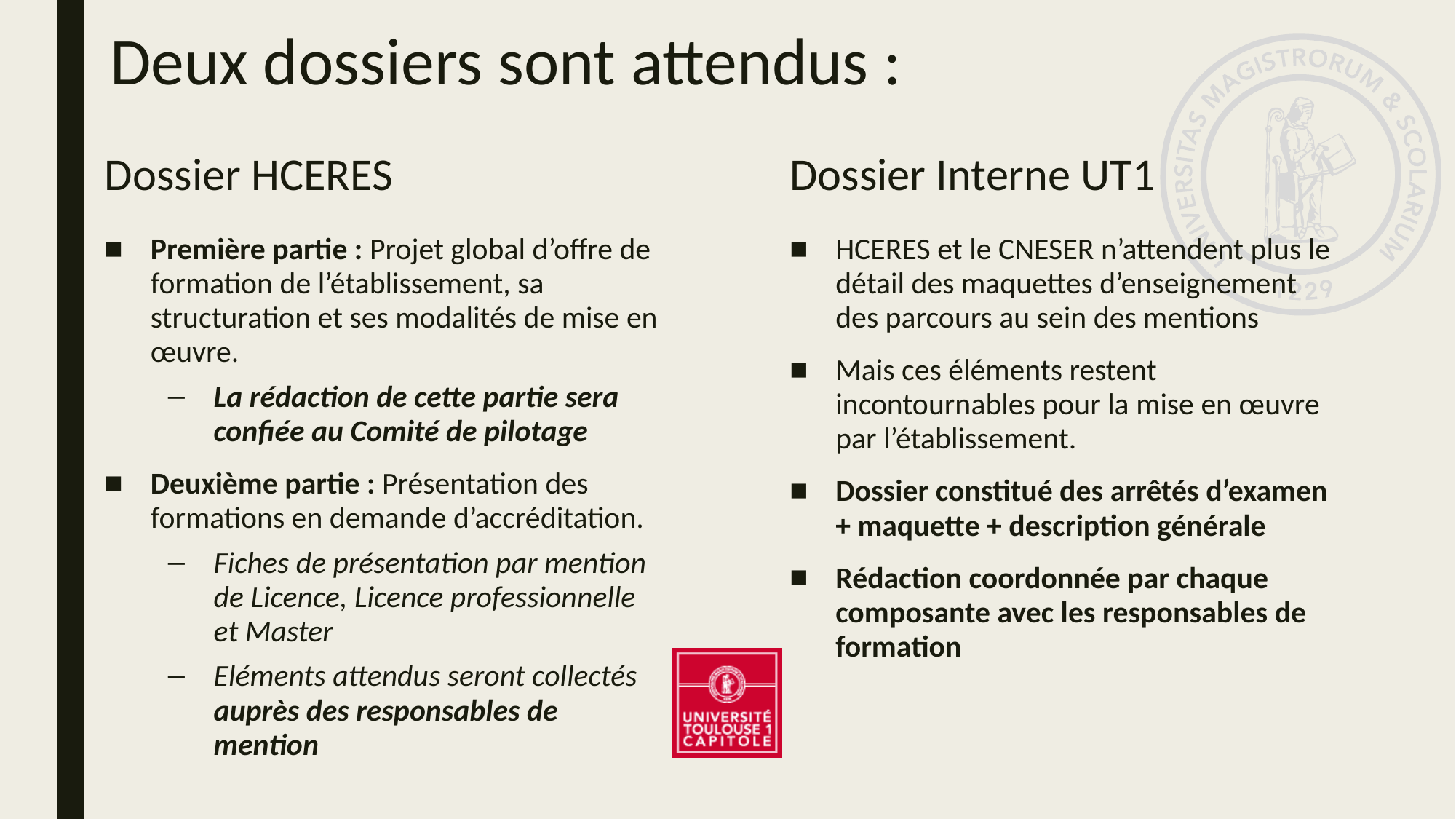

# Deux dossiers sont attendus :
Dossier HCERES
Dossier Interne UT1
Première partie : Projet global d’offre de formation de l’établissement, sa structuration et ses modalités de mise en œuvre.
La rédaction de cette partie sera confiée au Comité de pilotage
Deuxième partie : Présentation des formations en demande d’accréditation.
Fiches de présentation par mention de Licence, Licence professionnelle et Master
Eléments attendus seront collectés auprès des responsables de mention
HCERES et le CNESER n’attendent plus le détail des maquettes d’enseignement des parcours au sein des mentions
Mais ces éléments restent incontournables pour la mise en œuvre par l’établissement.
Dossier constitué des arrêtés d’examen + maquette + description générale
Rédaction coordonnée par chaque composante avec les responsables de formation